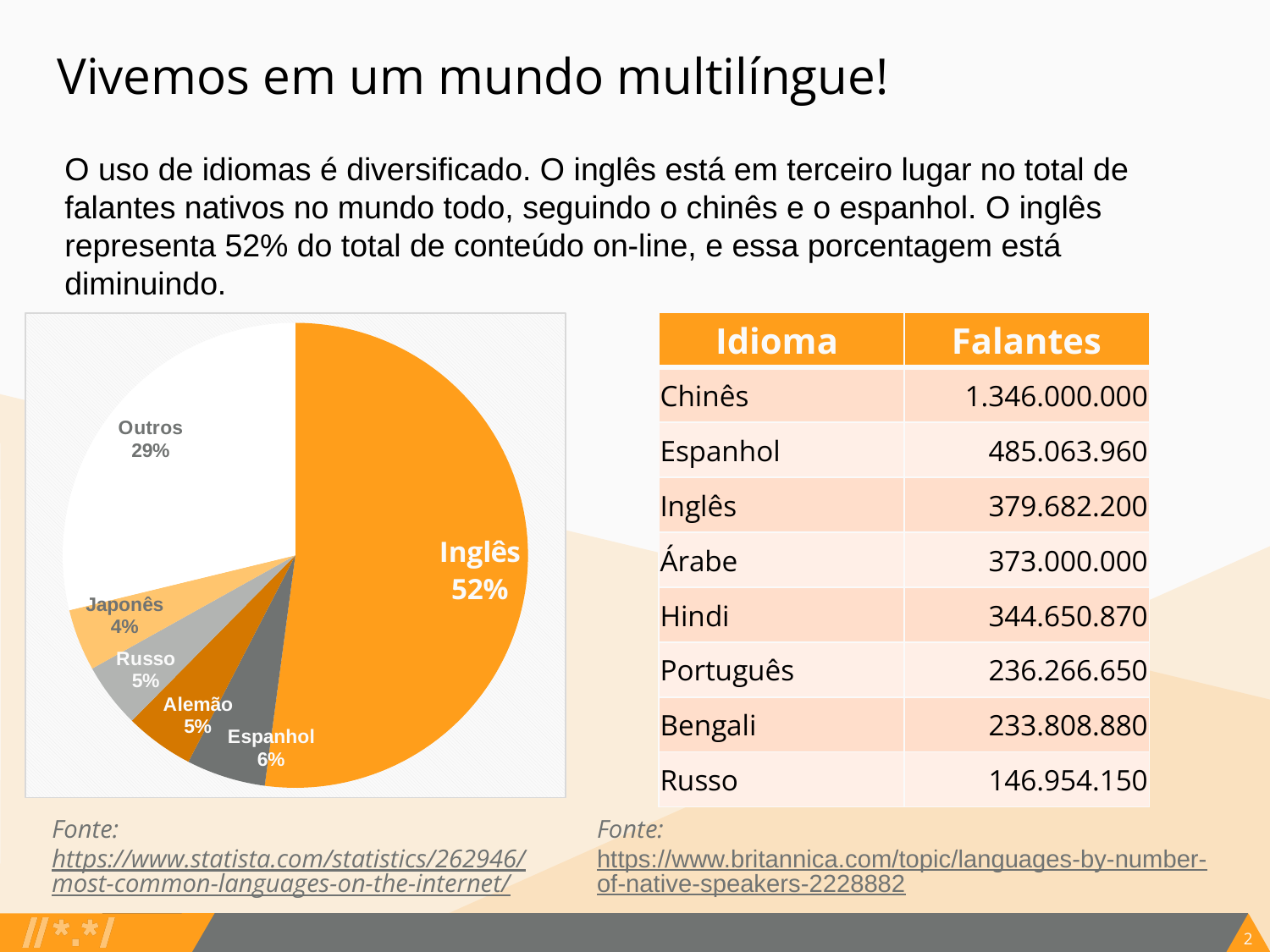

# Vivemos em um mundo multilíngue!
O uso de idiomas é diversificado. O inglês está em terceiro lugar no total de falantes nativos no mundo todo, seguindo o chinês e o espanhol. O inglês representa 52% do total de conteúdo on-line, e essa porcentagem está diminuindo.

### Chart

| Category |  |
|---|---|
| Inglês | 52.1 |
| Espanhol | 5.5 |
| Alemão | 4.8 |
| Russo | 4.5 |
| Japonês | 4.3 |
| Outros | 28.8 |
| Idioma | Falantes |
| --- | --- |
| Chinês | 1.346.000.000 |
| Espanhol | 485.063.960 |
| Inglês | 379.682.200 |
| Árabe | 373.000.000 |
| Hindi | 344.650.870 |
| Português | 236.266.650 |
| Bengali | 233.808.880 |
| Russo | 146.954.150 |
Fonte: https://www.statista.com/statistics/262946/most-common-languages-on-the-internet/
Fonte:
https://www.britannica.com/topic/languages-by-number-of-native-speakers-2228882